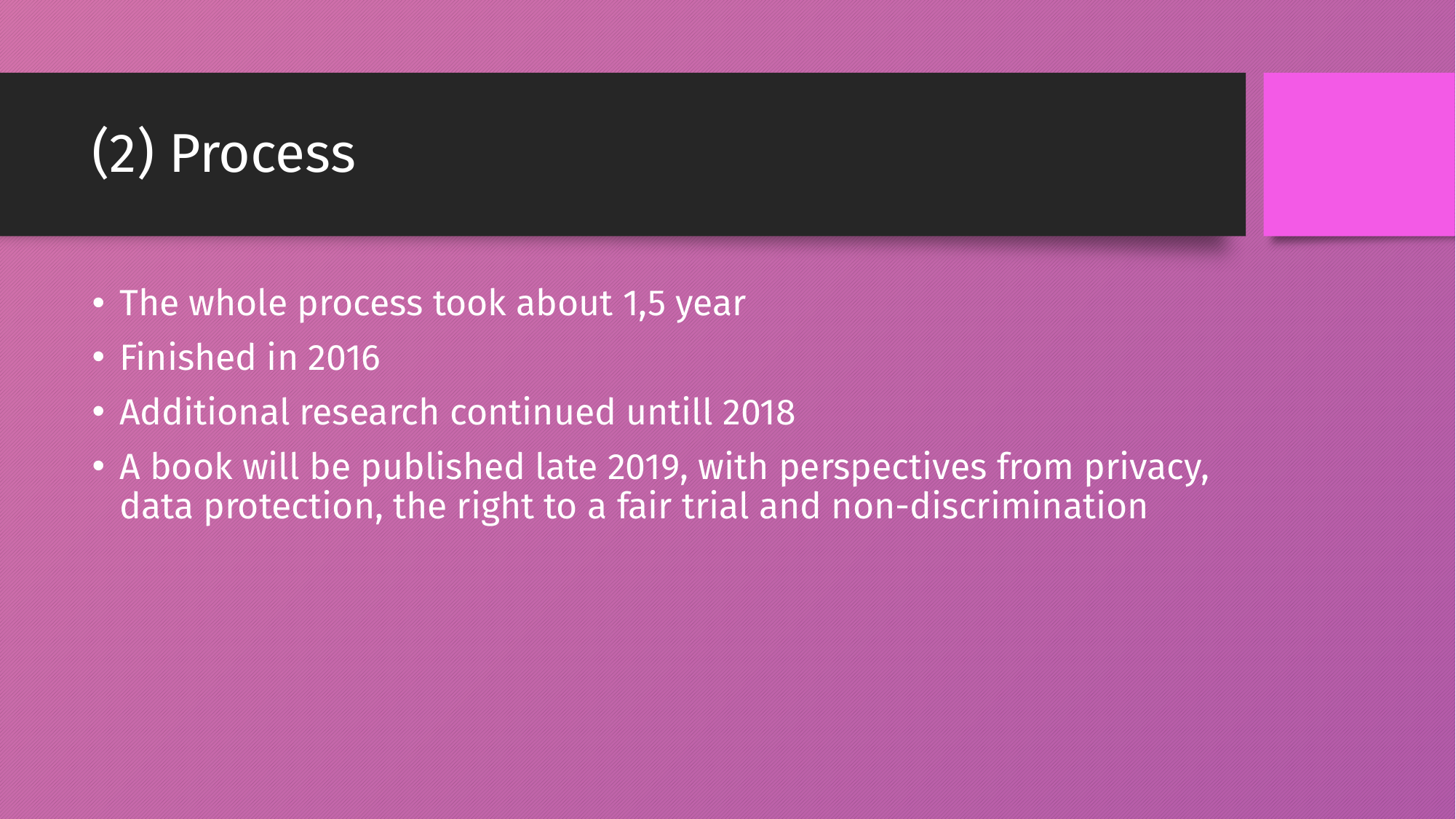

# (2) Process
The whole process took about 1,5 year
Finished in 2016
Additional research continued untill 2018
A book will be published late 2019, with perspectives from privacy, data protection, the right to a fair trial and non-discrimination